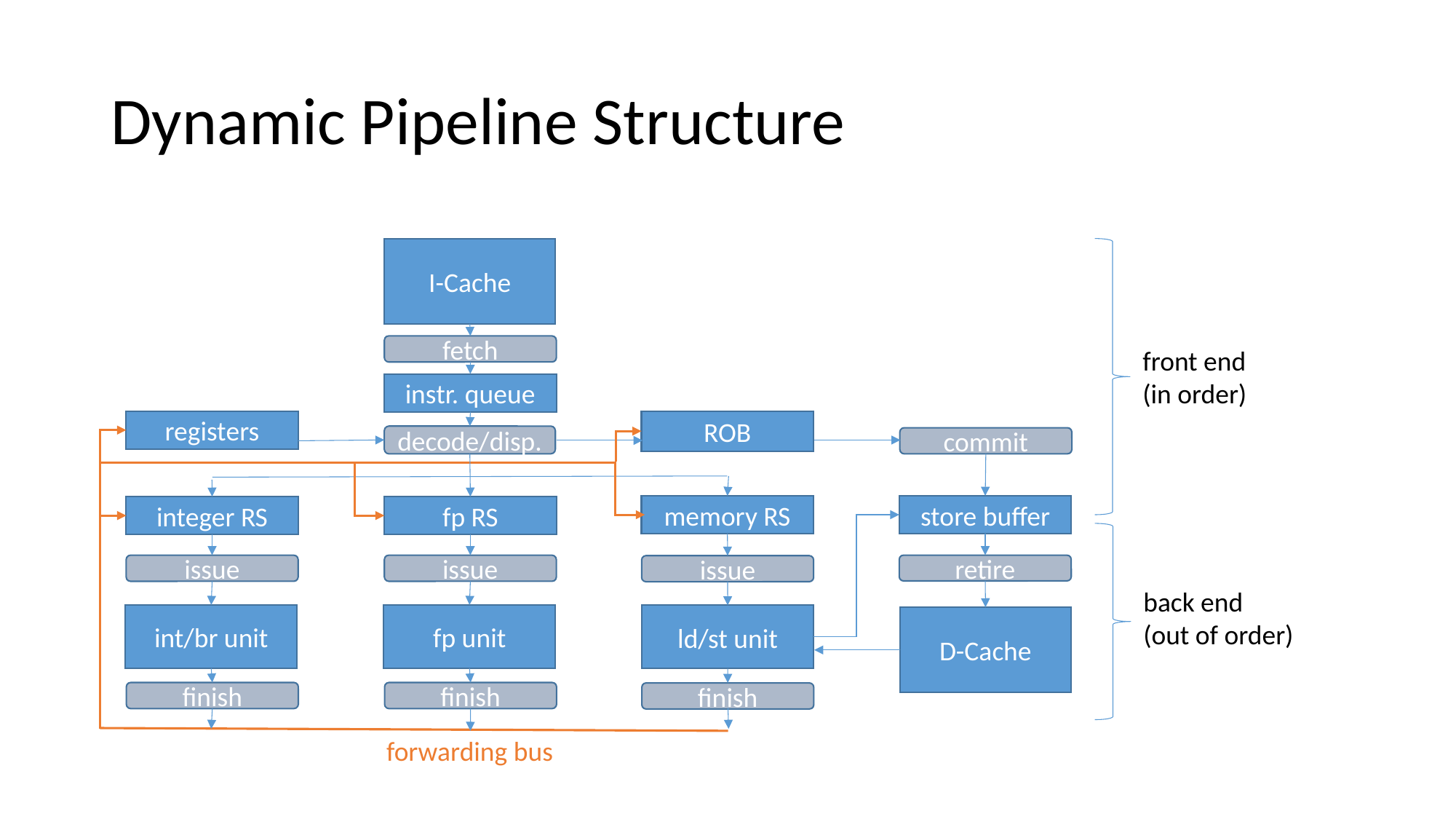

# Dynamic Pipeline Structure
I-Cache

fetch
front end
(in order)
instr. queue
registers
ROB
decode/disp.
commit
store buffer
memory RS
integer RS
fp RS

issue
retire
issue
issue
back end
(out of order)
int/br unit
fp unit
ld/st unit
D-Cache
finish
finish
finish
forwarding bus